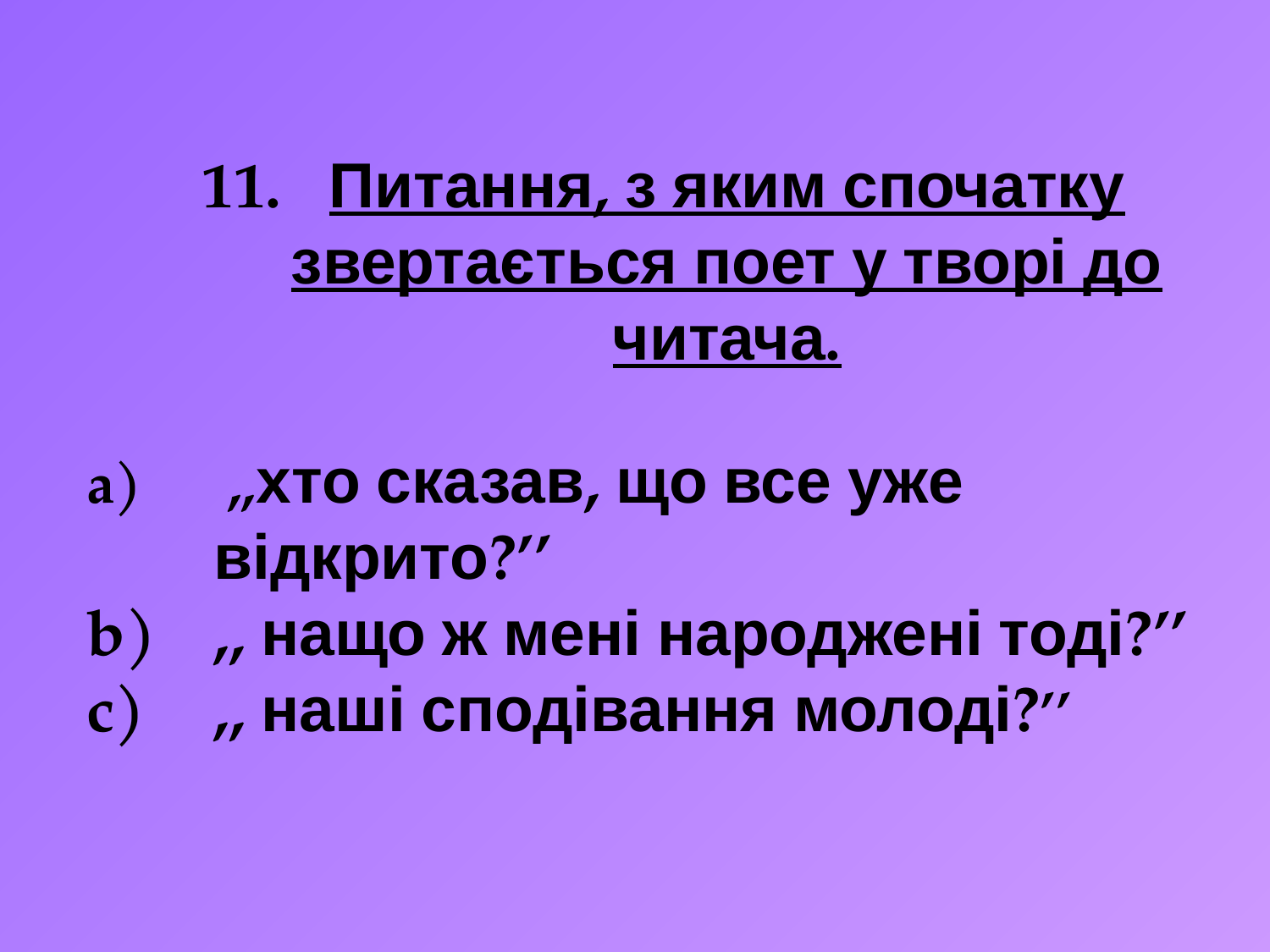

Питання, з яким спочатку звертається поет у творі до читача.

 ,,хто сказав, що все уже відкрито?’’
,, нащо ж мені народжені тоді?’’
,, наші сподівання молоді?’’